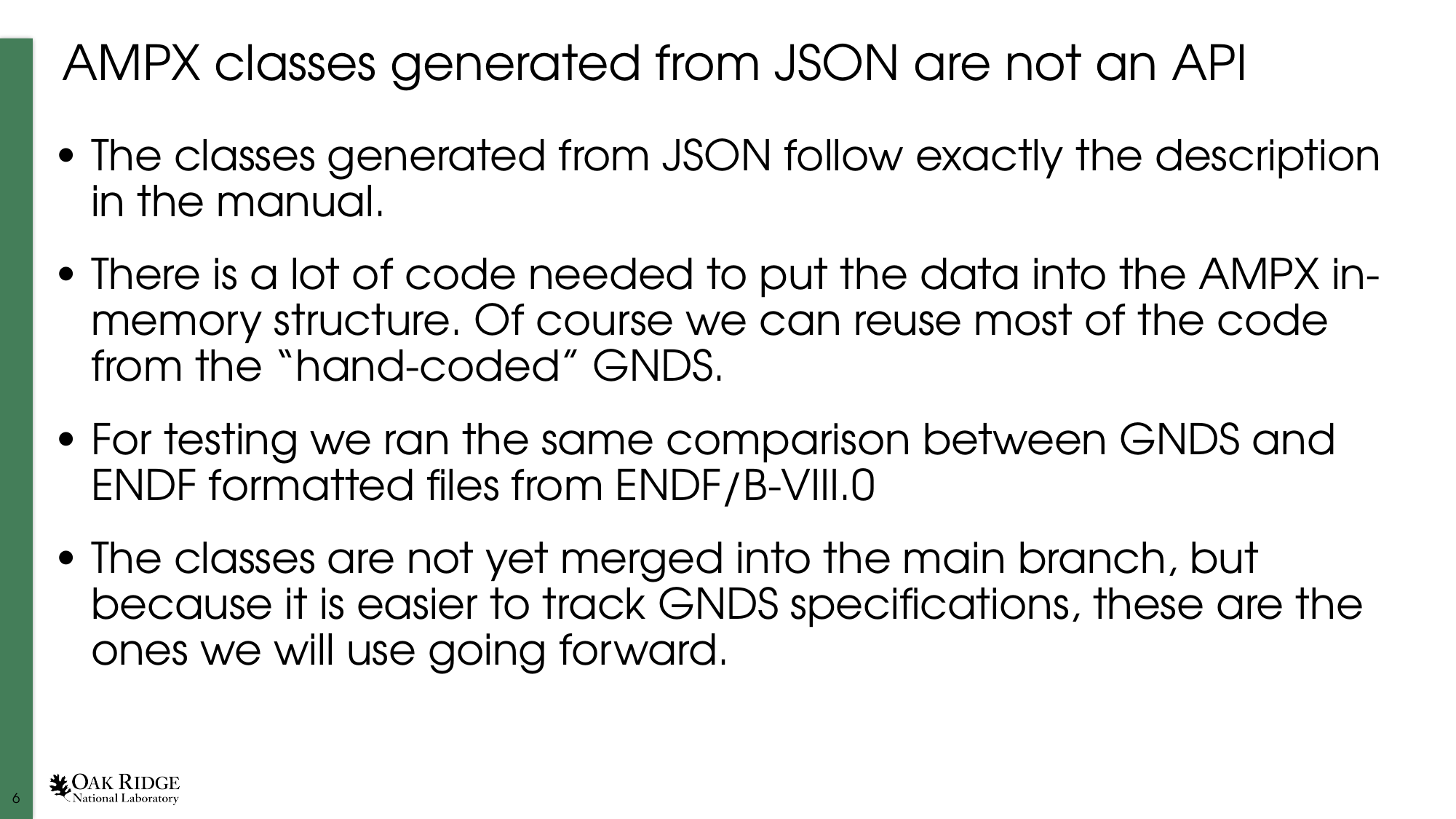

# AMPX classes generated from JSON are not an API
The classes generated from JSON follow exactly the description in the manual.
There is a lot of code needed to put the data into the AMPX in-memory structure. Of course we can reuse most of the code from the “hand-coded” GNDS.
For testing we ran the same comparison between GNDS and ENDF formatted files from ENDF/B-VIII.0
The classes are not yet merged into the main branch, but because it is easier to track GNDS specifications, these are the ones we will use going forward.